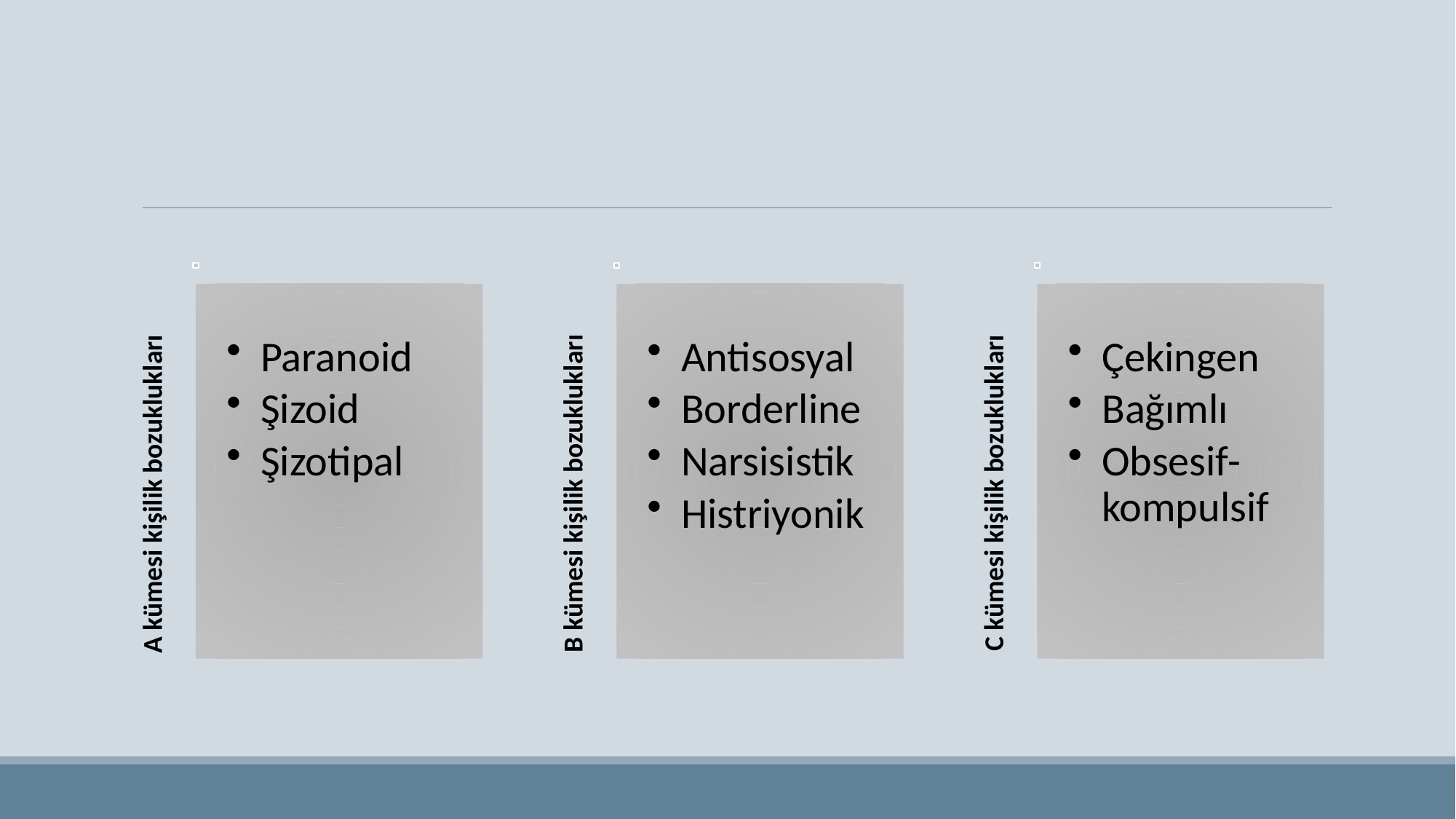

#
A kümesi kişilik bozuklukları
Paranoid
Şizoid
Şizotipal

B kümesi kişilik bozuklukları
Antisosyal
Borderline
Narsisistik
Histriyonik
C kümesi kişilik bozuklukları
Çekingen
Bağımlı
Obsesif-kompulsif